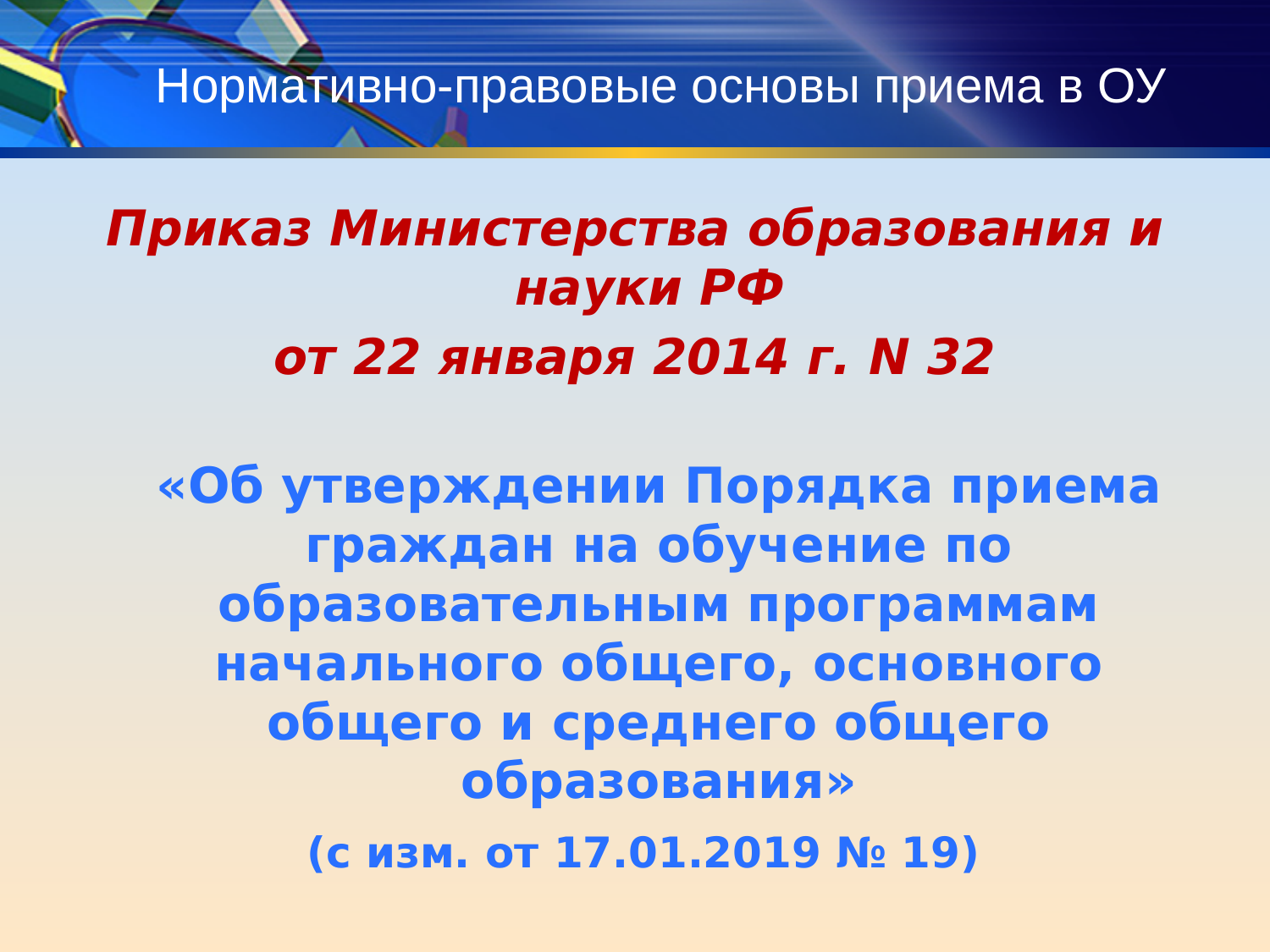

# Нормативно-правовые основы приема в ОУ
Приказ Министерства образования и науки РФ
от 22 января 2014 г. N 32
«Об утверждении Порядка приема граждан на обучение по образовательным программам начального общего, основного общего и среднего общего образования»
 (с изм. от 17.01.2019 № 19)